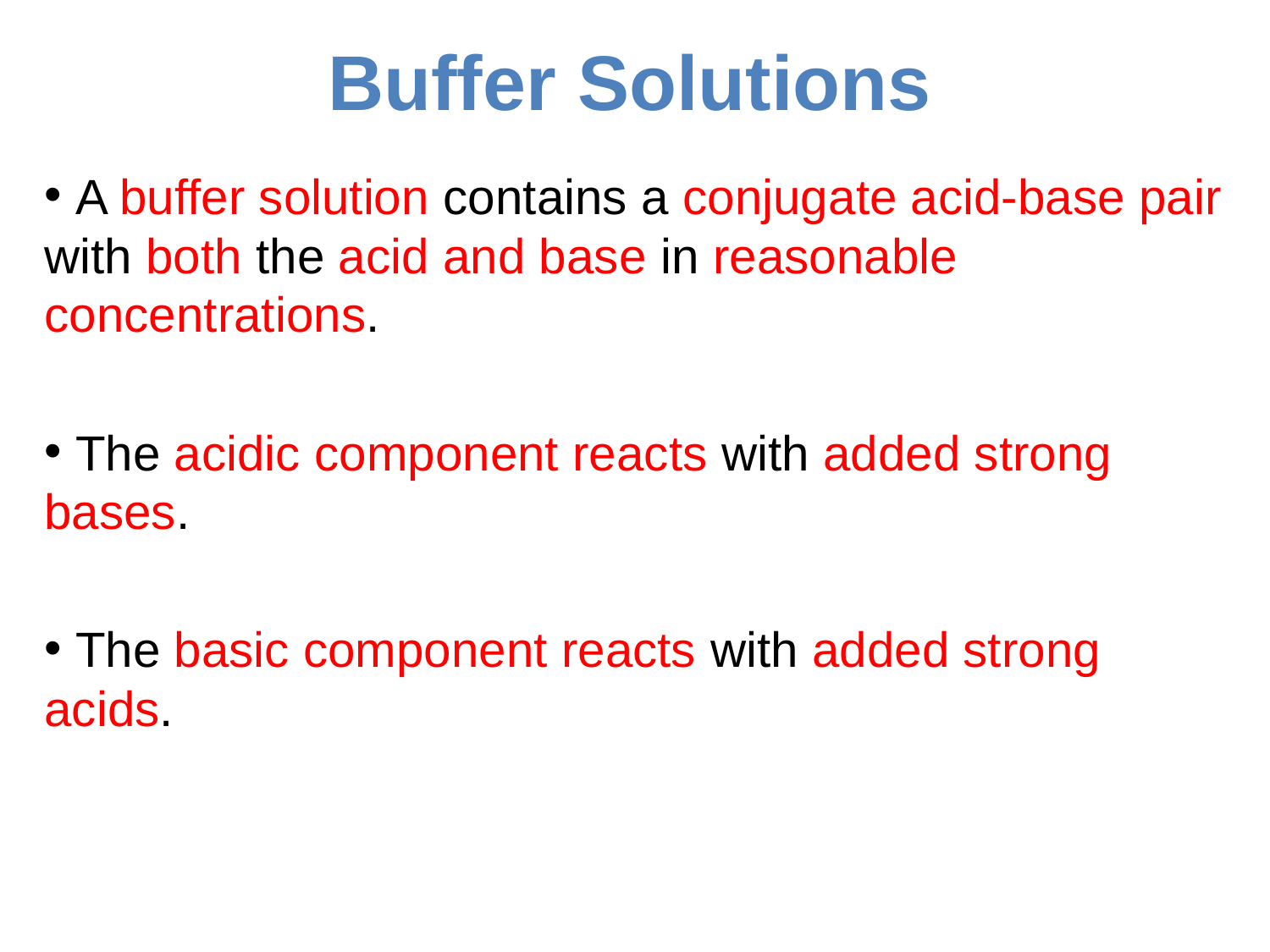

# Buffer Solutions
 A buffer solution contains a conjugate acid-base pair with both the acid and base in reasonable concentrations.

 The acidic component reacts with added strong bases.

 The basic component reacts with added strong acids.